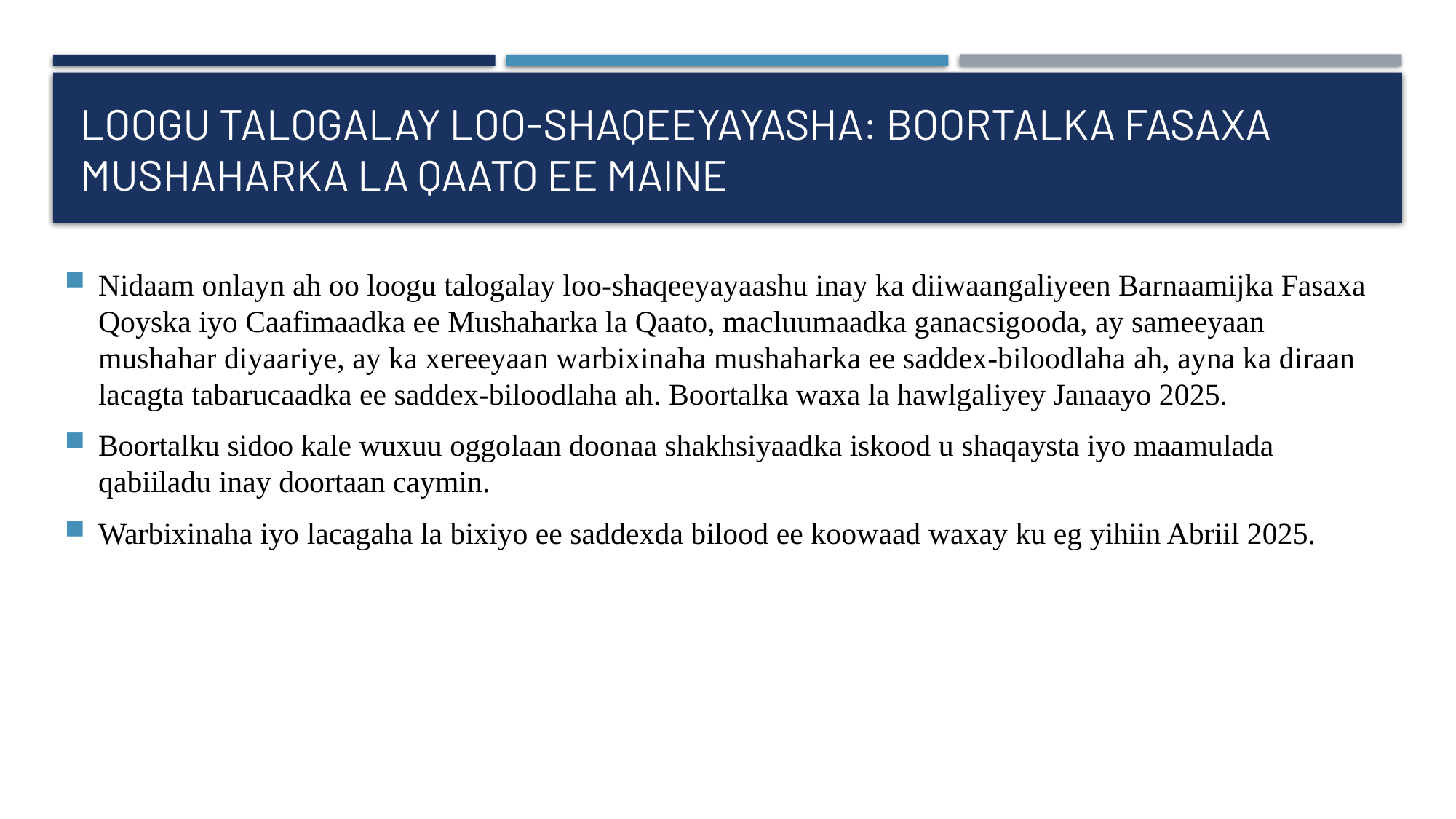

# Loogu talogalay loo-shaqeeyayasha: Boortalka Fasaxa Mushaharka la Qaato ee Maine
Nidaam onlayn ah oo loogu talogalay loo-shaqeeyayaashu inay ka diiwaangaliyeen Barnaamijka Fasaxa Qoyska iyo Caafimaadka ee Mushaharka la Qaato, macluumaadka ganacsigooda, ay sameeyaan mushahar diyaariye, ay ka xereeyaan warbixinaha mushaharka ee saddex-biloodlaha ah, ayna ka diraan lacagta tabarucaadka ee saddex-biloodlaha ah. Boortalka waxa la hawlgaliyey Janaayo 2025.
Boortalku sidoo kale wuxuu oggolaan doonaa shakhsiyaadka iskood u shaqaysta iyo maamulada qabiiladu inay doortaan caymin.
Warbixinaha iyo lacagaha la bixiyo ee saddexda bilood ee koowaad waxay ku eg yihiin Abriil 2025.